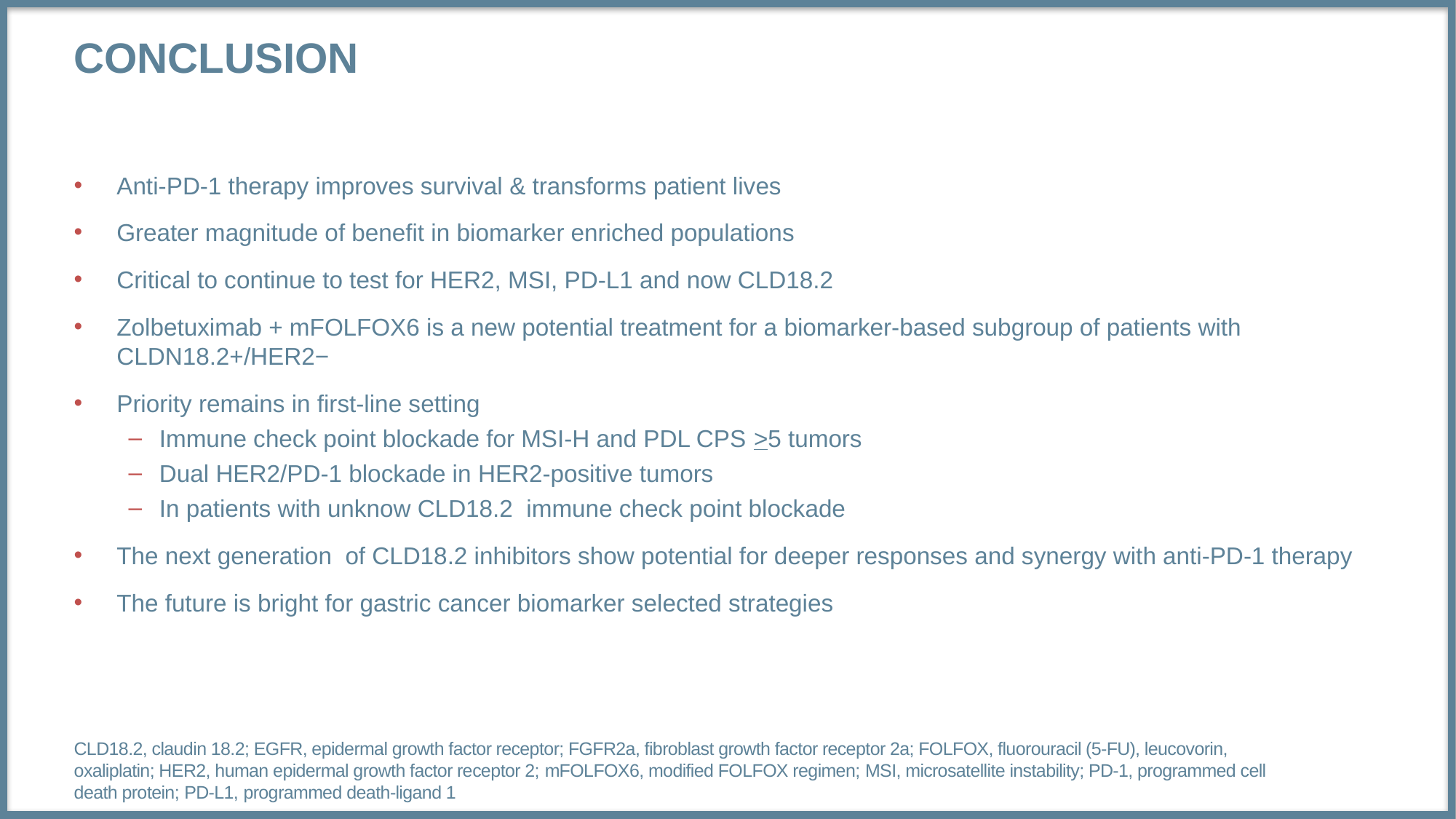

# Conclusion
Anti-PD-1 therapy improves survival & transforms patient lives
Greater magnitude of benefit in biomarker enriched populations
Critical to continue to test for HER2, MSI, PD-L1 and now CLD18.2
Zolbetuximab + mFOLFOX6 is a new potential treatment for a biomarker-based subgroup of patients with CLDN18.2+/HER2−
Priority remains in first-line setting
Immune check point blockade for MSI-H and PDL CPS >5 tumors
Dual HER2/PD-1 blockade in HER2-positive tumors
In patients with unknow CLD18.2  immune check point blockade
The next generation  of CLD18.2 inhibitors show potential for deeper responses and synergy with anti-PD-1 therapy
The future is bright for gastric cancer biomarker selected strategies
CLD18.2, claudin 18.2; EGFR, epidermal growth factor receptor; FGFR2a, fibroblast growth factor receptor 2a; FOLFOX, fluorouracil (5-FU), leucovorin, oxaliplatin; HER2, human epidermal growth factor receptor 2; mFOLFOX6, modified FOLFOX regimen; MSI, microsatellite instability; PD-1, programmed cell death protein; PD‑L1, programmed death-ligand 1